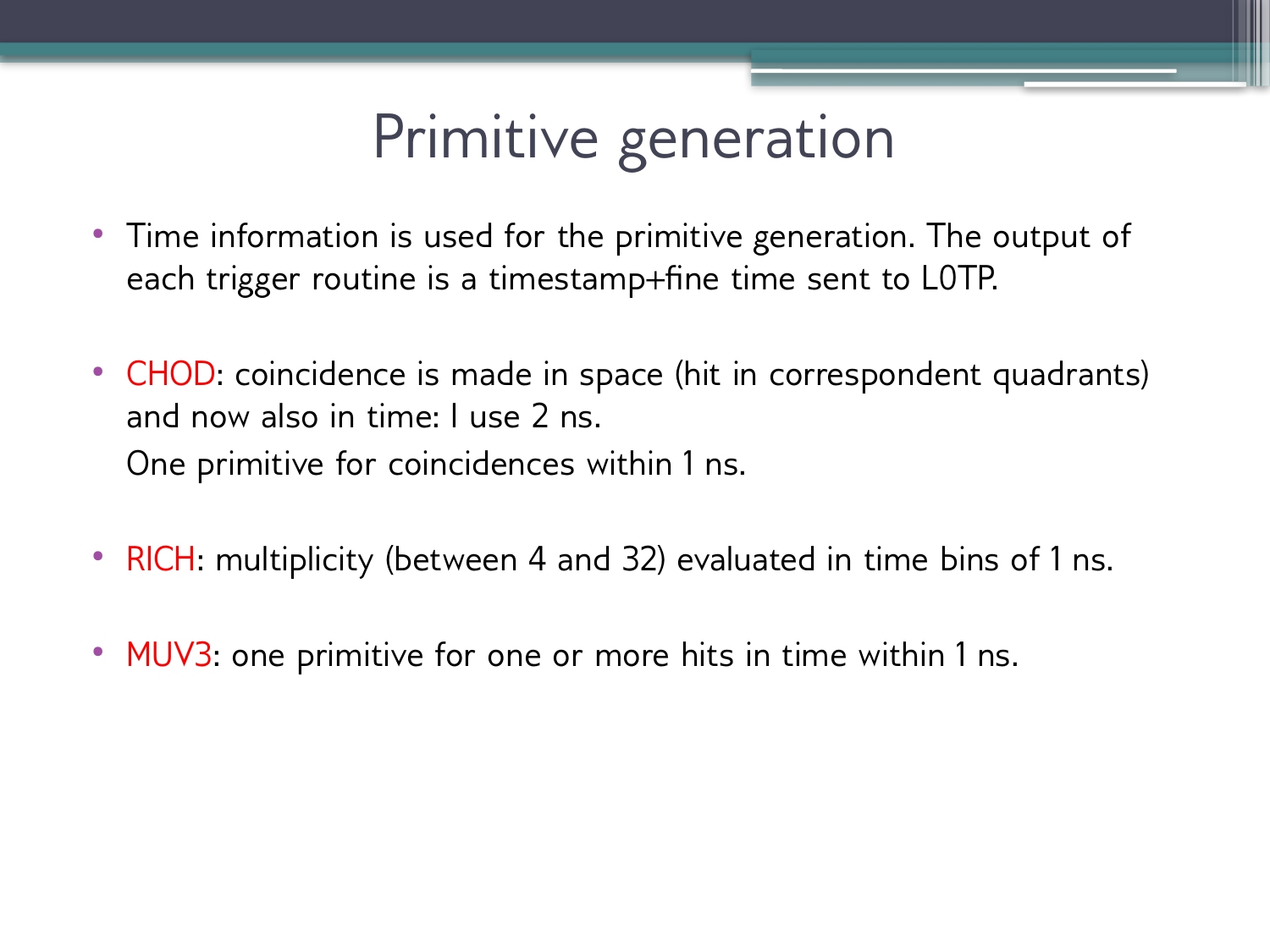

# Primitive generation
Time information is used for the primitive generation. The output of each trigger routine is a timestamp+fine time sent to L0TP.

CHOD: coincidence is made in space (hit in correspondent quadrants) and now also in time: I use 2 ns.
	One primitive for coincidences within 1 ns.

RICH: multiplicity (between 4 and 32) evaluated in time bins of 1 ns.

MUV3: one primitive for one or more hits in time within 1 ns.